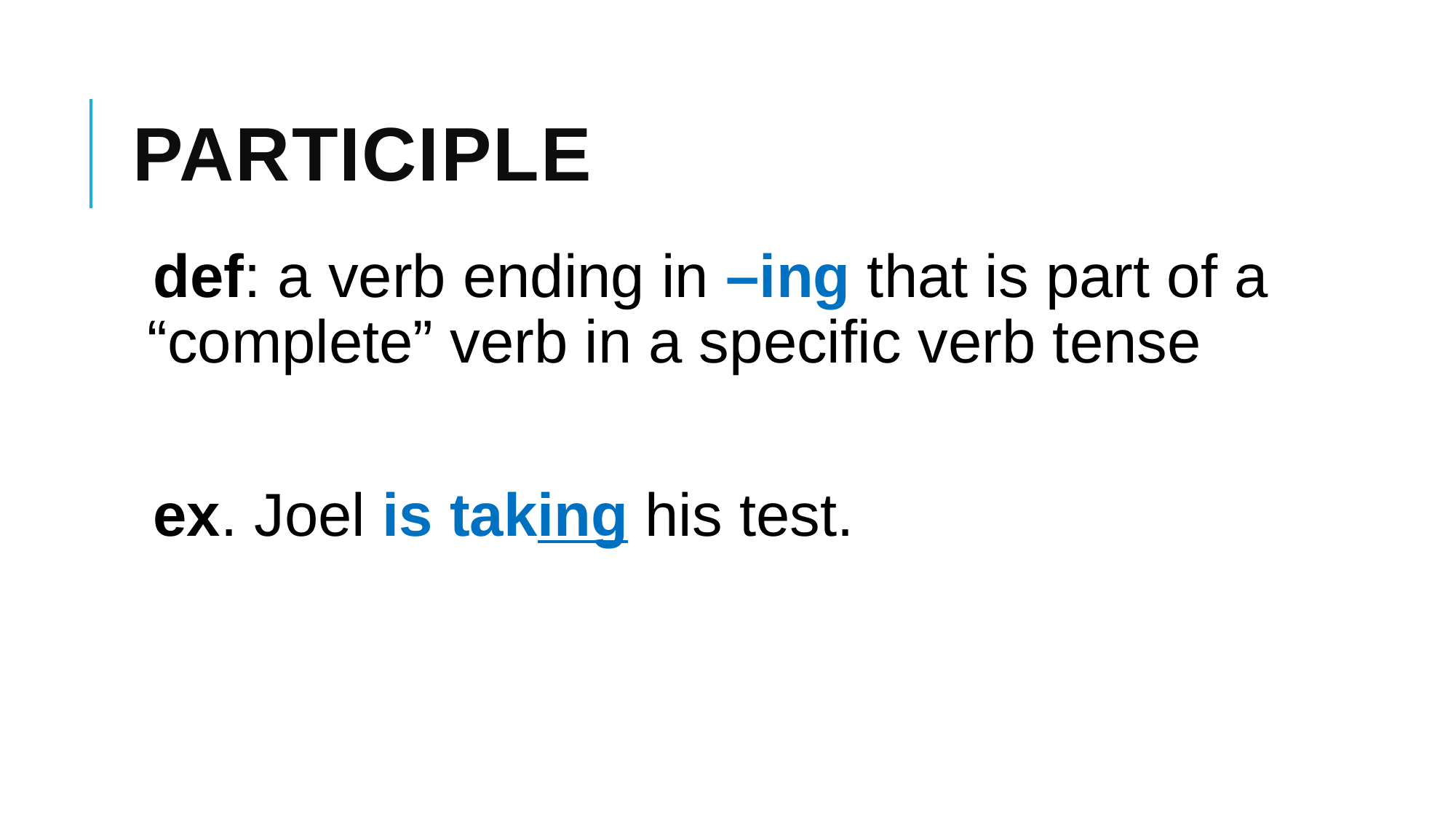

# Participle

def: a verb ending in –ing that is part of a “complete” verb in a specific verb tense

ex. Joel is taking his test.